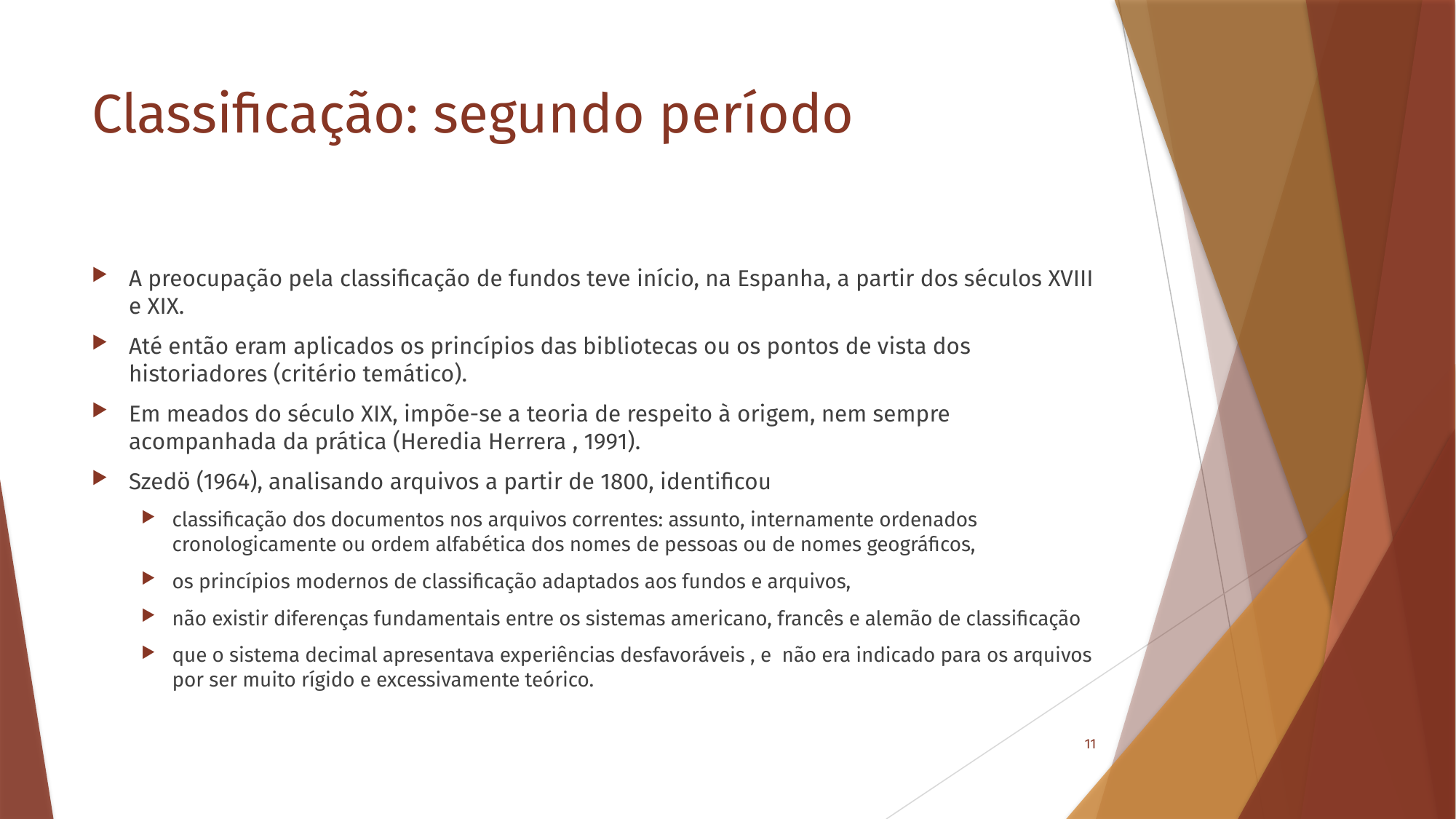

# Classificação: segundo período
A preocupação pela classificação de fundos teve início, na Espanha, a partir dos séculos XVIII e XIX.
Até então eram aplicados os princípios das bibliotecas ou os pontos de vista dos historiadores (critério temático).
Em meados do século XIX, impõe-se a teoria de respeito à origem, nem sempre acompanhada da prática (Heredia Herrera , 1991).
Szedö (1964), analisando arquivos a partir de 1800, identificou
classificação dos documentos nos arquivos correntes: assunto, internamente ordenados cronologicamente ou ordem alfabética dos nomes de pessoas ou de nomes geográficos,
os princípios modernos de classificação adaptados aos fundos e arquivos,
não existir diferenças fundamentais entre os sistemas americano, francês e alemão de classificação
que o sistema decimal apresentava experiências desfavoráveis , e  não era indicado para os arquivos por ser muito rígido e excessivamente teórico.
11